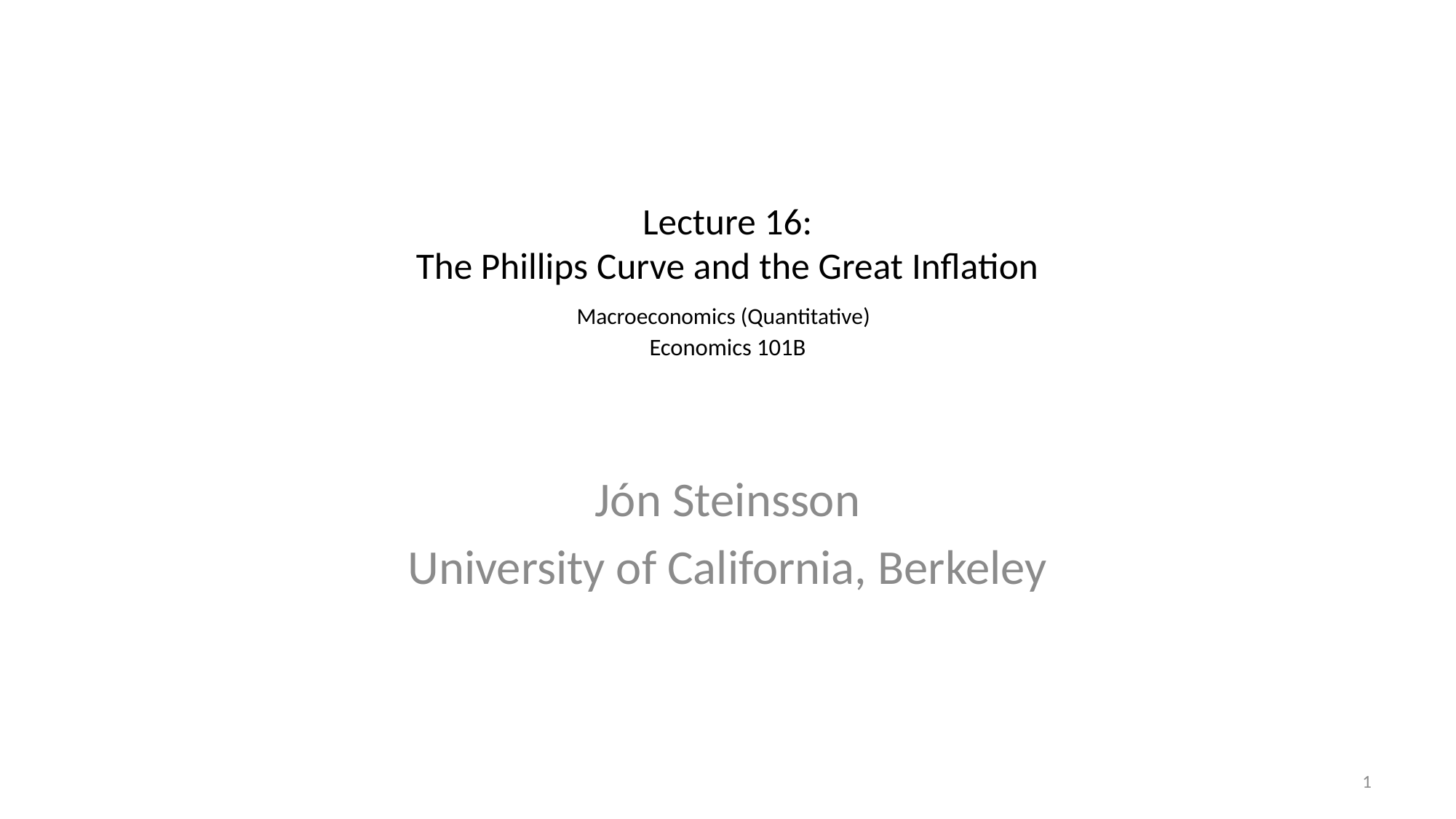

# Lecture 16: The Phillips Curve and the Great Inflation Macroeconomics (Quantitative) Economics 101B
Jón Steinsson
University of California, Berkeley
1